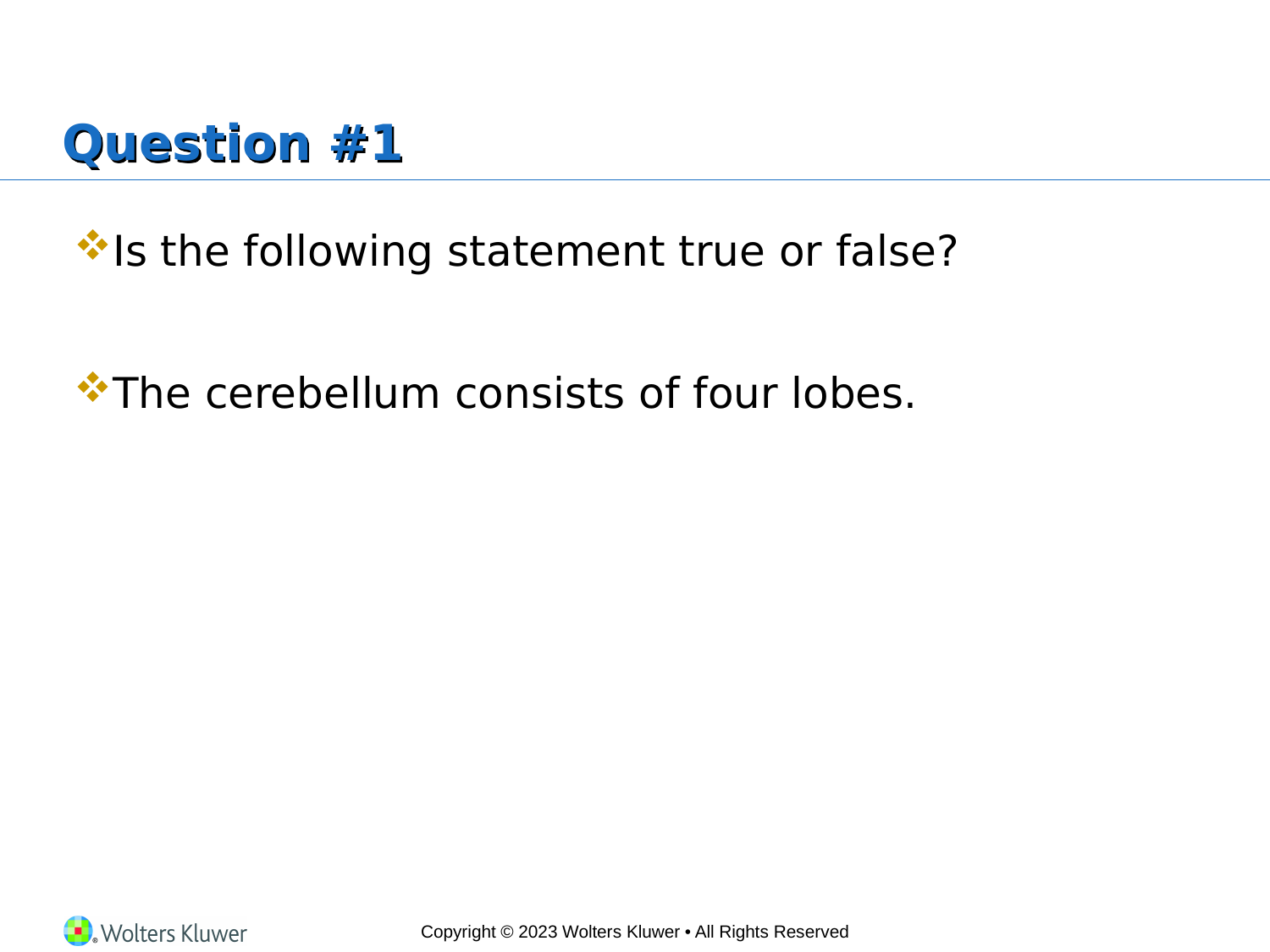

# Question #1
Is the following statement true or false?

The cerebellum consists of four lobes.